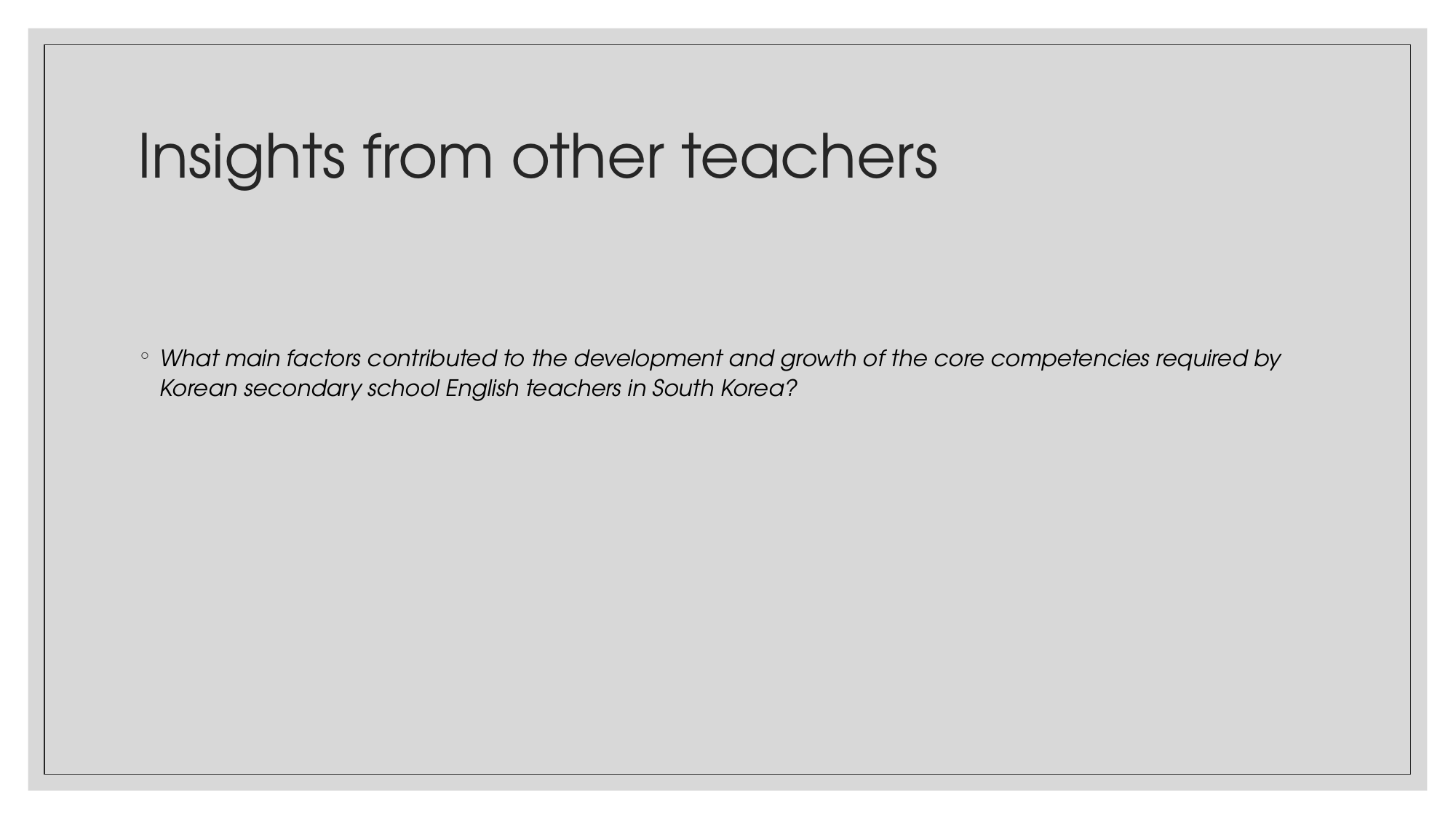

# Insights from other teachers

What main factors contributed to the development and growth of the core competencies required by Korean secondary school English teachers in South Korea?